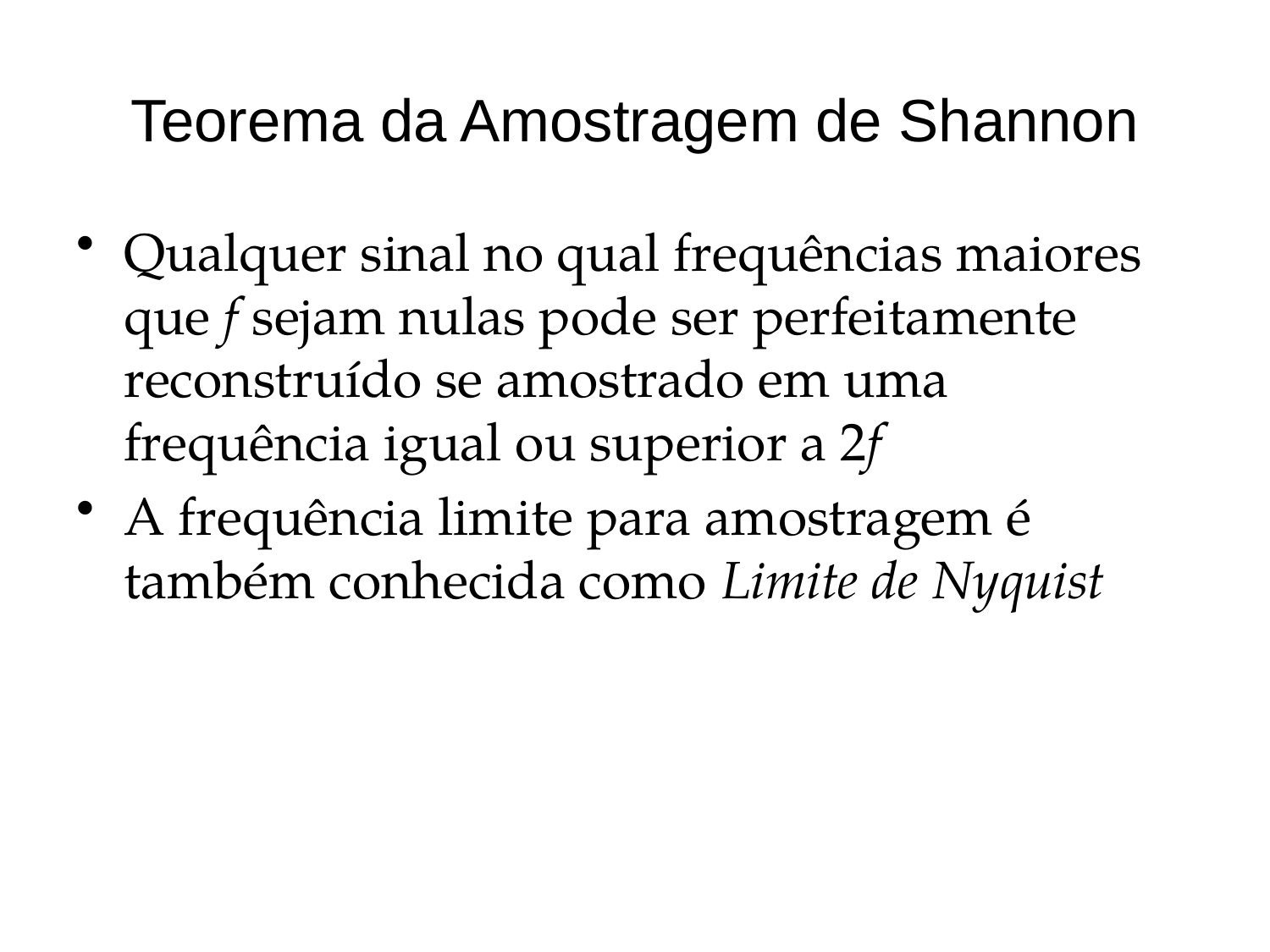

# Teorema da Amostragem de Shannon
Qualquer sinal no qual frequências maiores que f sejam nulas pode ser perfeitamente reconstruído se amostrado em uma frequência igual ou superior a 2f
A frequência limite para amostragem é também conhecida como Limite de Nyquist